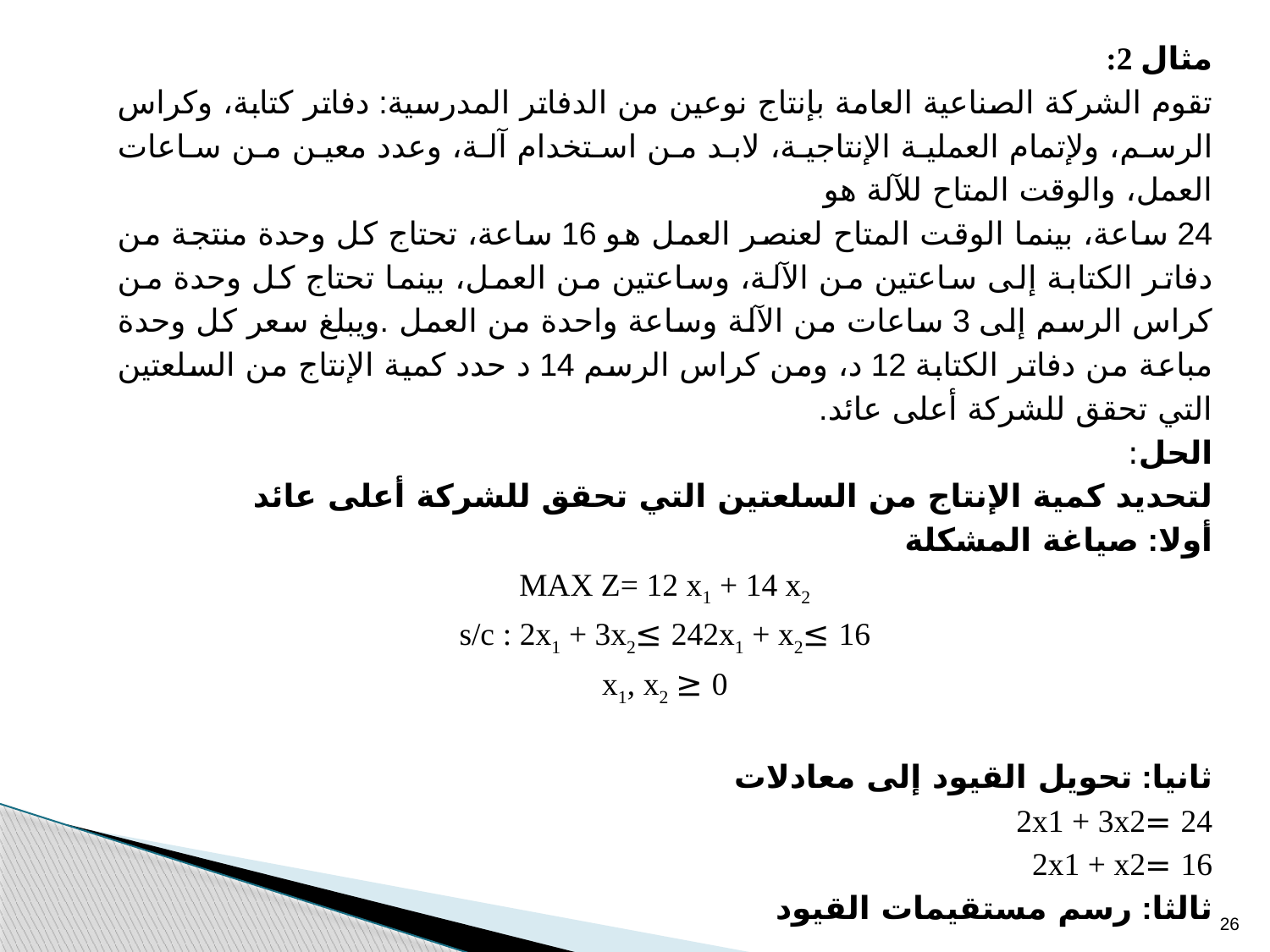

مثال 2:
تقوم الشركة الصناعية العامة بإنتاج نوعين من الدفاتر المدرسية: دفاتر كتابة، وكراس الرسم، ولإتمام العملية الإنتاجية، لابد من استخدام آلة، وعدد معين من ساعات العمل، والوقت المتاح للآلة هو
24 ساعة، بينما الوقت المتاح لعنصر العمل هو 16 ساعة، تحتاج كل وحدة منتجة من دفاتر الكتابة إلى ساعتين من الآلة، وساعتين من العمل، بينما تحتاج كل وحدة من كراس الرسم إلى 3 ساعات من الآلة وساعة واحدة من العمل .ويبلغ سعر كل وحدة مباعة من دفاتر الكتابة 12 د، ومن كراس الرسم 14 د حدد كمية الإنتاج من السلعتين التي تحقق للشركة أعلى عائد.
الحل:
لتحديد كمية الإنتاج من السلعتين التي تحقق للشركة أعلى عائد
أولا: صياغة المشكلة
MAX Z= 12 x1 + 14 x2
s/c : 2x1 + 3x2≤ 242x1 + x2≤ 16
x1, x2 ≥ 0

ثانيا: تحويل القيود إلى معادلات
2x1 + 3x2= 24
2x1 + x2= 16
ثالثا: رسم مستقيمات القيود
26